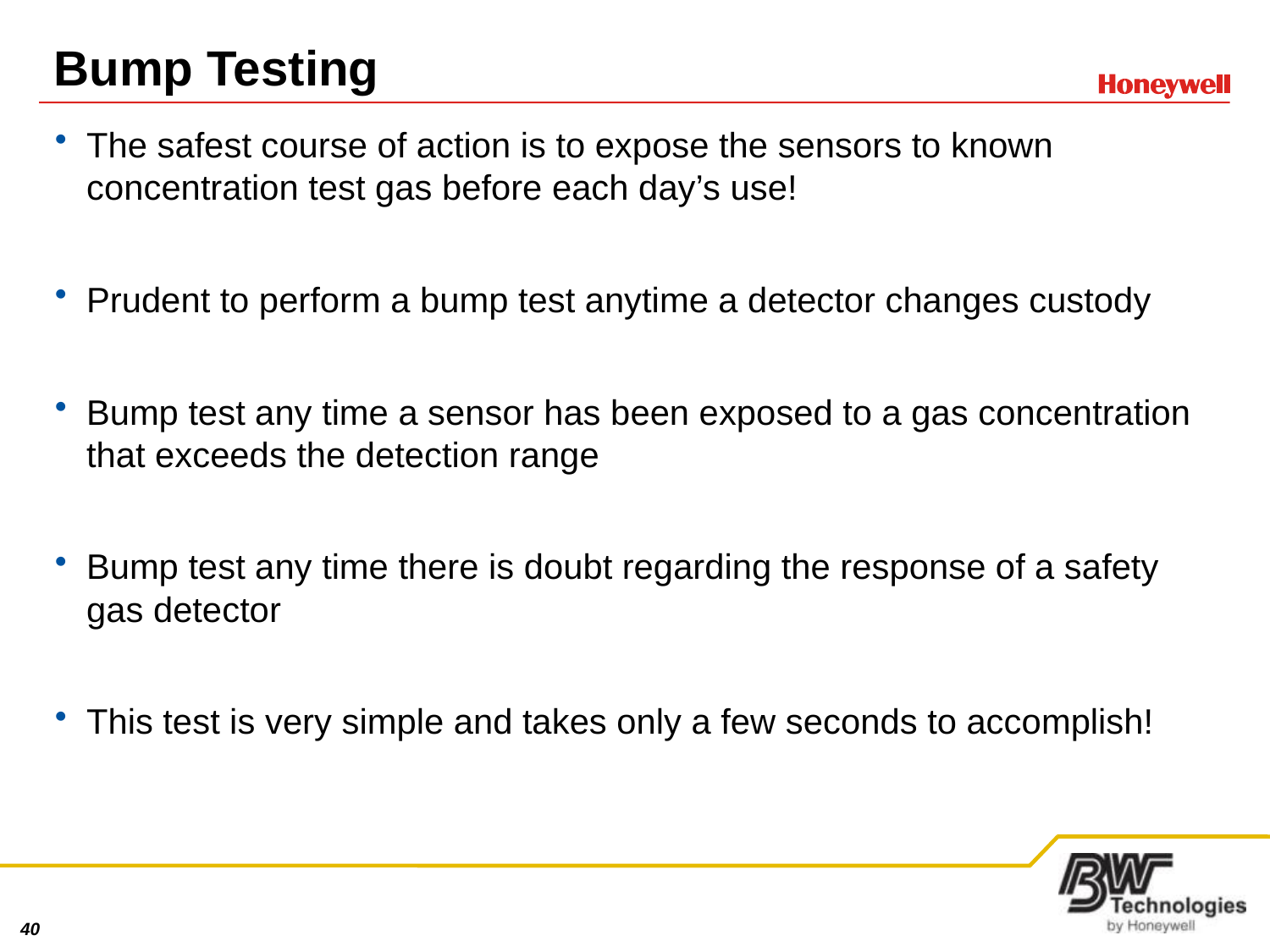

# Bump Testing
The safest course of action is to expose the sensors to known concentration test gas before each day’s use!

Prudent to perform a bump test anytime a detector changes custody

Bump test any time a sensor has been exposed to a gas concentration that exceeds the detection range

Bump test any time there is doubt regarding the response of a safety gas detector

This test is very simple and takes only a few seconds to accomplish!